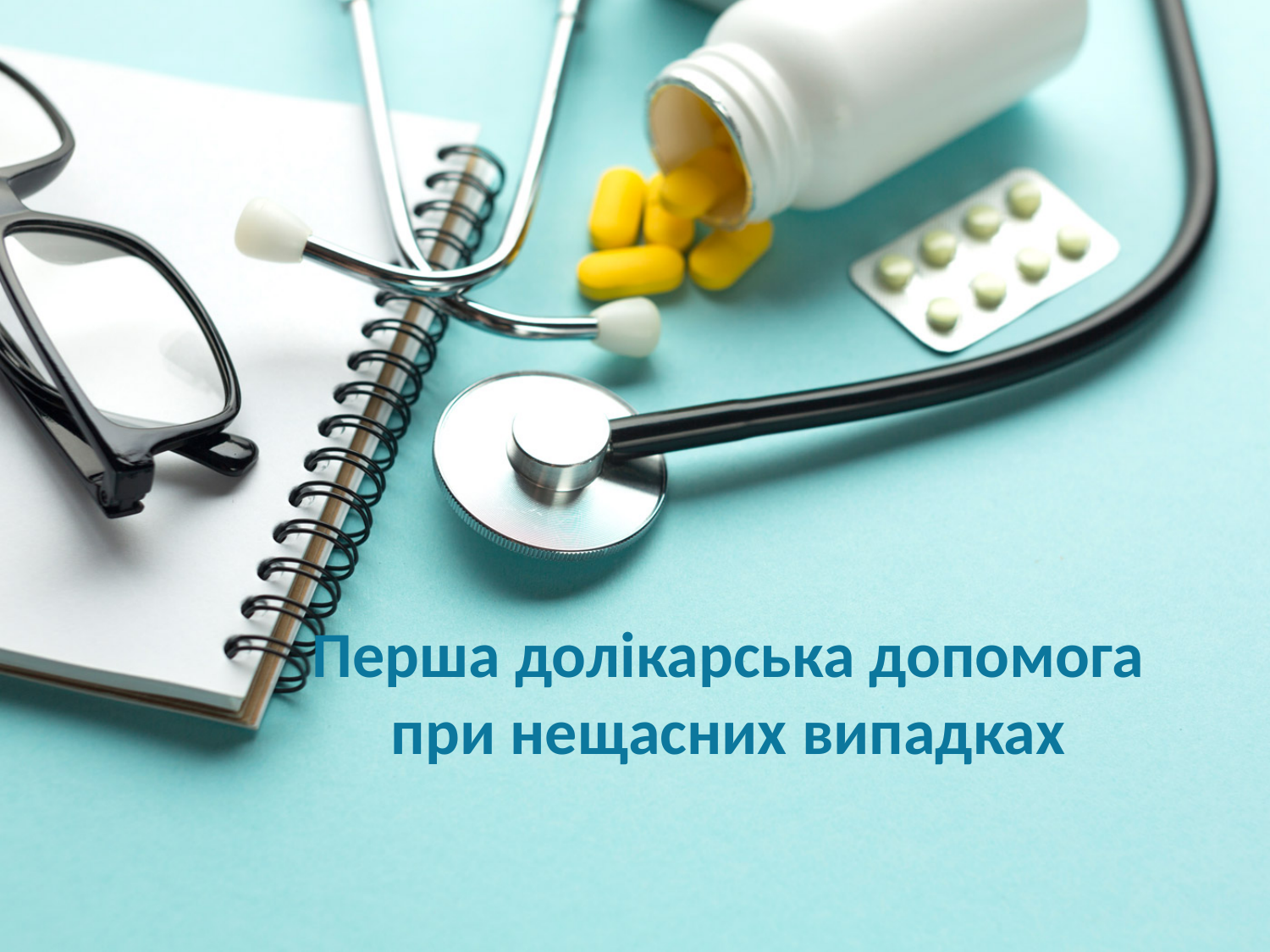

# Перша долікарська допомога при нещасних випадках